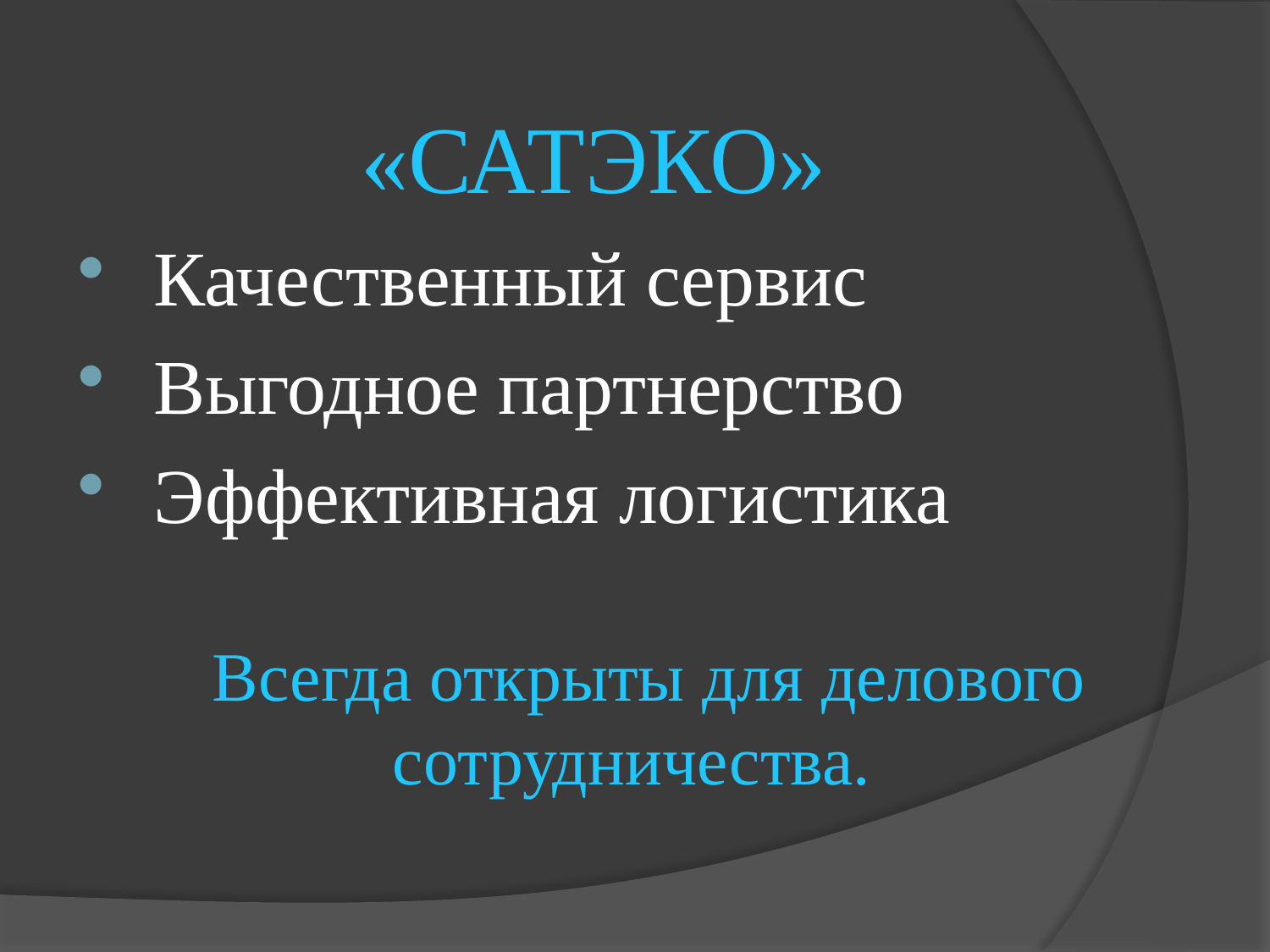

# «САТЭКО»
 Качественный сервис
 Выгодное партнерство
 Эффективная логистика

  Всегда открыты для делового сотрудничества.